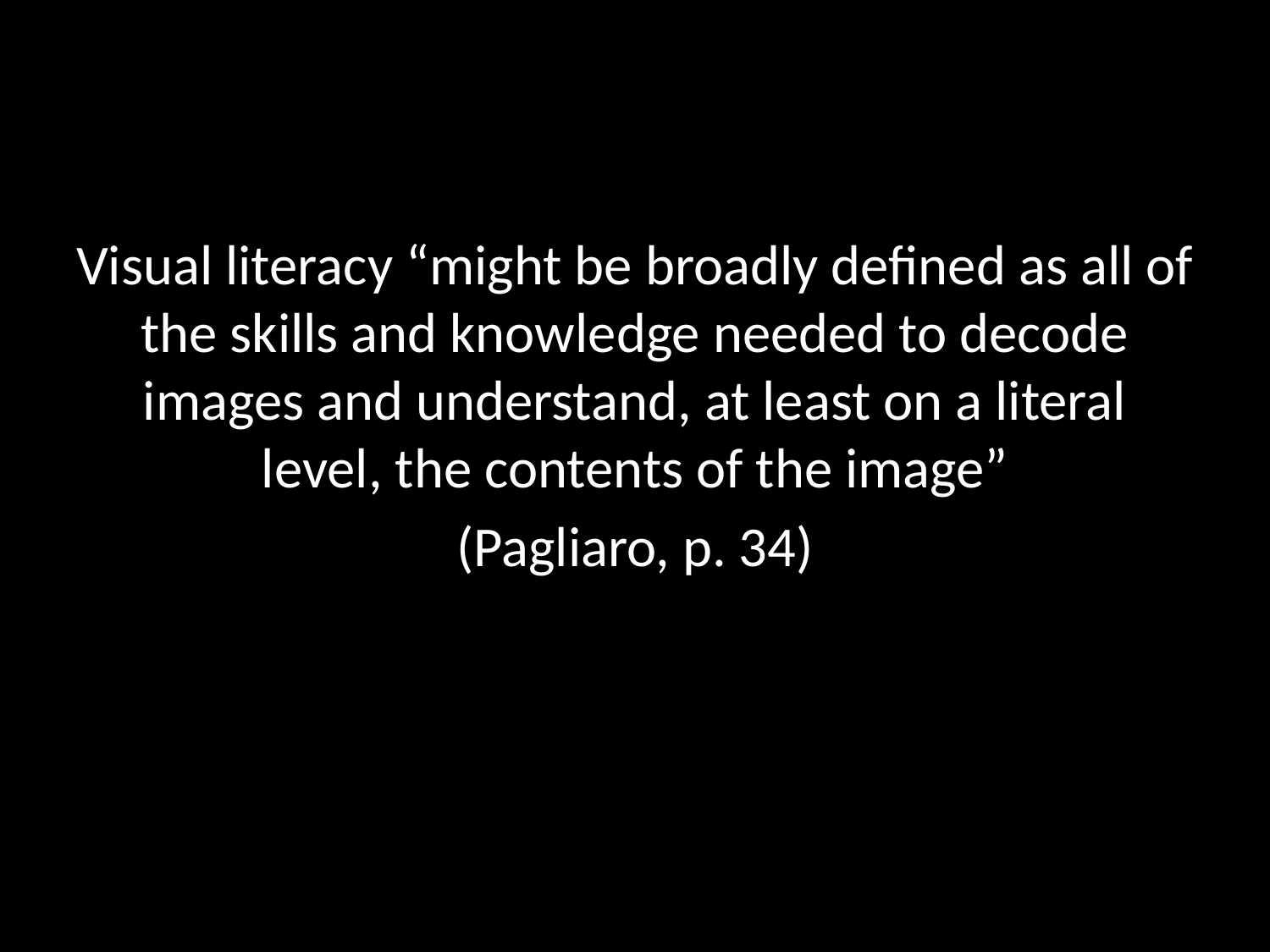

Visual literacy “might be broadly defined as all of the skills and knowledge needed to decode images and understand, at least on a literal level, the contents of the image”
(Pagliaro, p. 34)